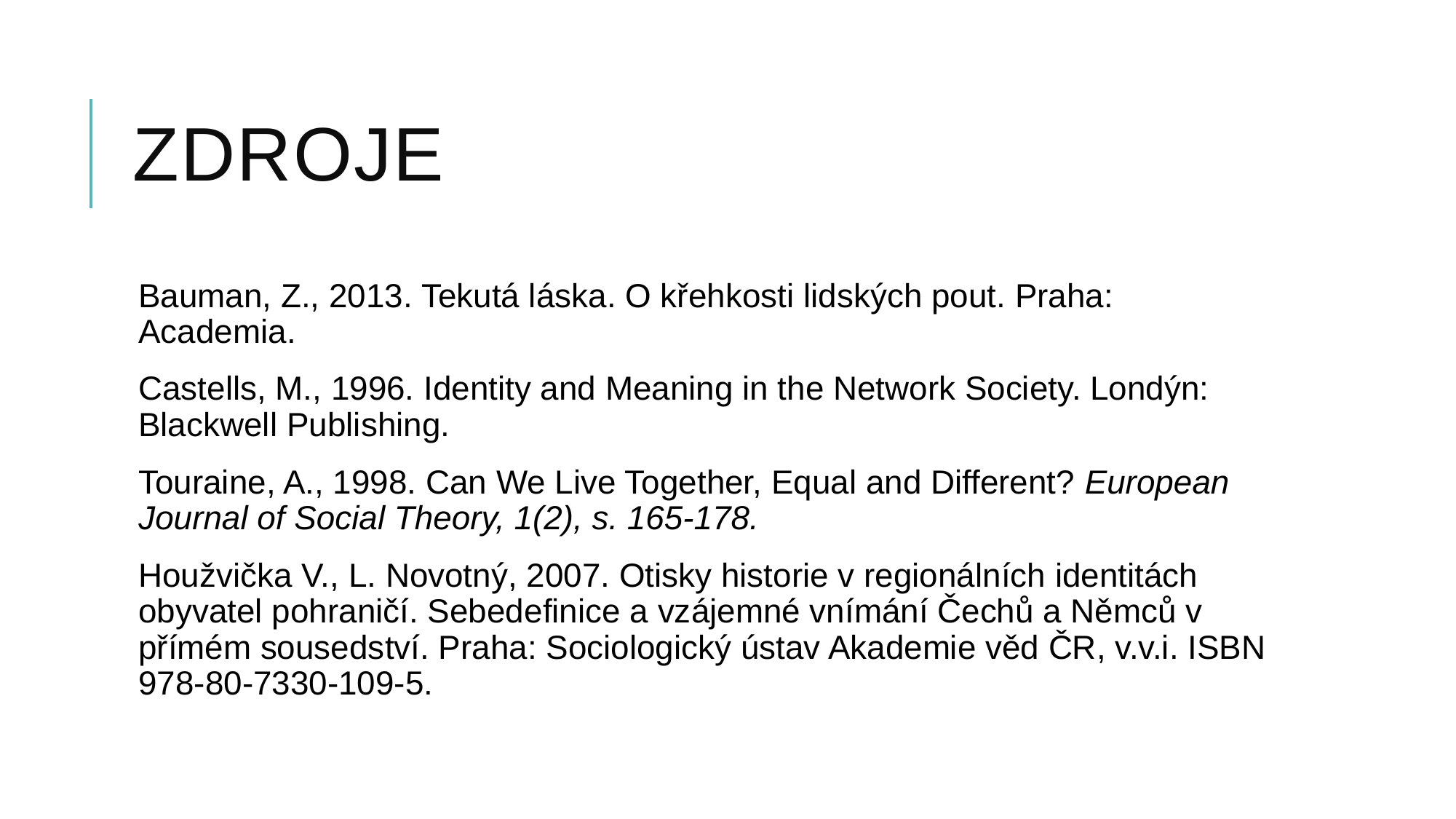

# zdroje
Bauman, Z., 2013. Tekutá láska. O křehkosti lidských pout. Praha: Academia.
Castells, M., 1996. Identity and Meaning in the Network Society. Londýn: Blackwell Publishing.
Touraine, A., 1998. Can We Live Together, Equal and Different? European Journal of Social Theory, 1(2), s. 165-178.
Houžvička V., L. Novotný, 2007. Otisky historie v regionálních identitách obyvatel pohraničí. Sebedefinice a vzájemné vnímání Čechů a Němců v přímém sousedství. Praha: Sociologický ústav Akademie věd ČR, v.v.i. ISBN 978-80-7330-109-5.